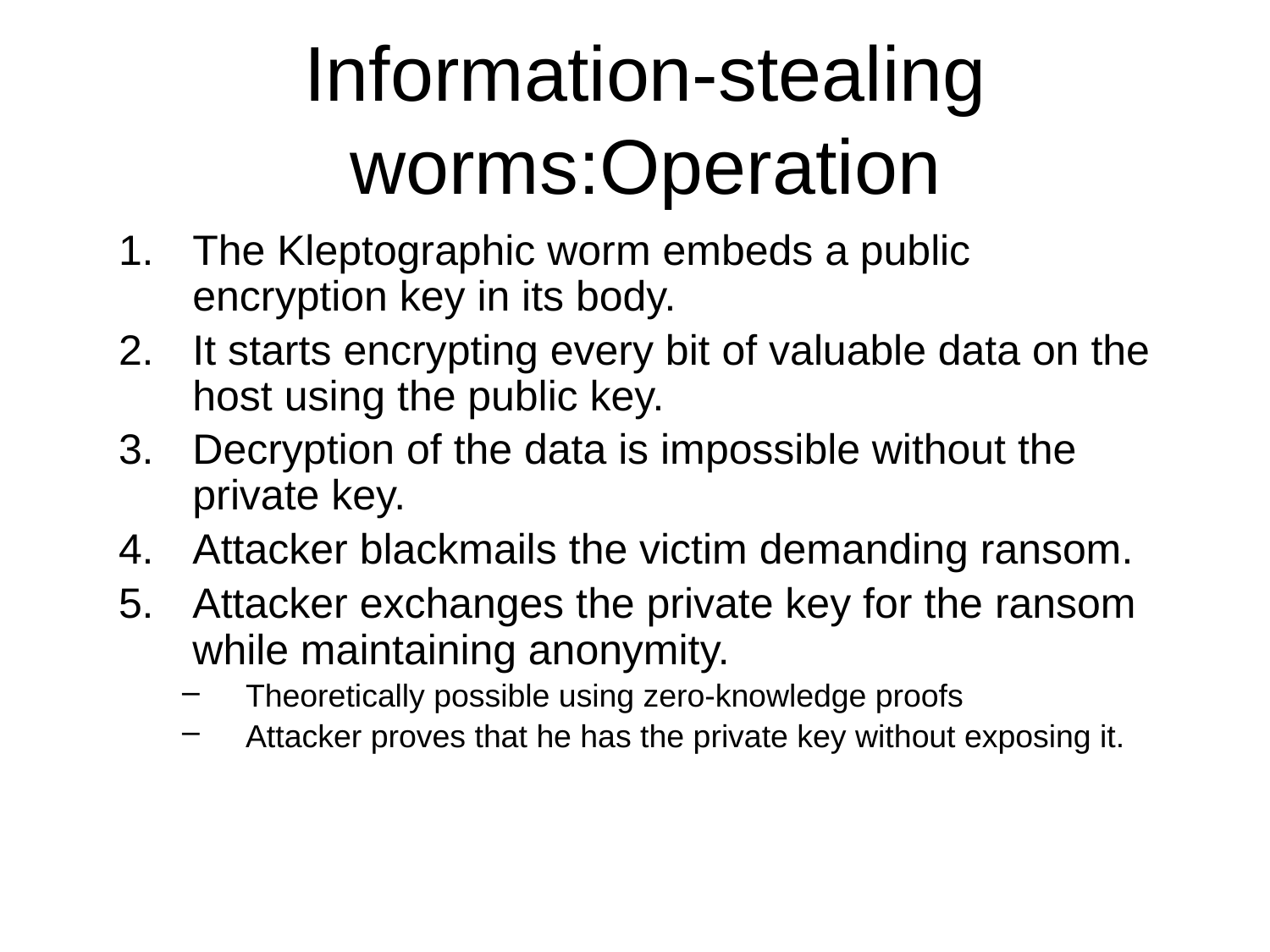

# Information-stealing worms:Operation
The Kleptographic worm embeds a public encryption key in its body.
It starts encrypting every bit of valuable data on the host using the public key.
Decryption of the data is impossible without the private key.
Attacker blackmails the victim demanding ransom.
Attacker exchanges the private key for the ransom while maintaining anonymity.
Theoretically possible using zero-knowledge proofs
Attacker proves that he has the private key without exposing it.